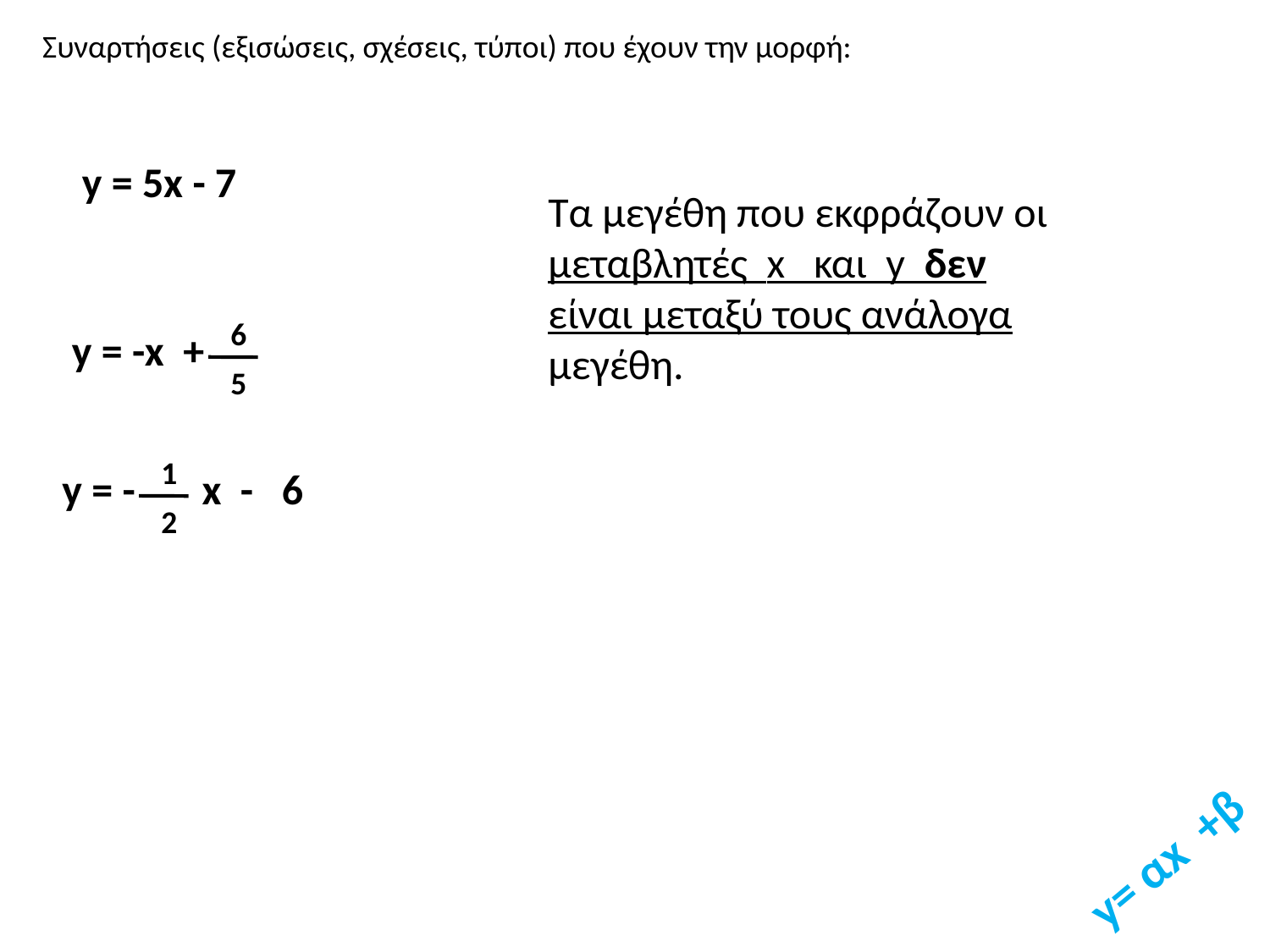

Συναρτήσεις (εξισώσεις, σχέσεις, τύποι) που έχουν την μορφή:
y = 5x - 7
Τα μεγέθη που εκφράζουν οι μεταβλητές  x   και  y  δεν είναι μεταξύ τους ανάλογα μεγέθη.
6
y = -x  +
5
1
y = -       x  -   6
2
y= αx  +β